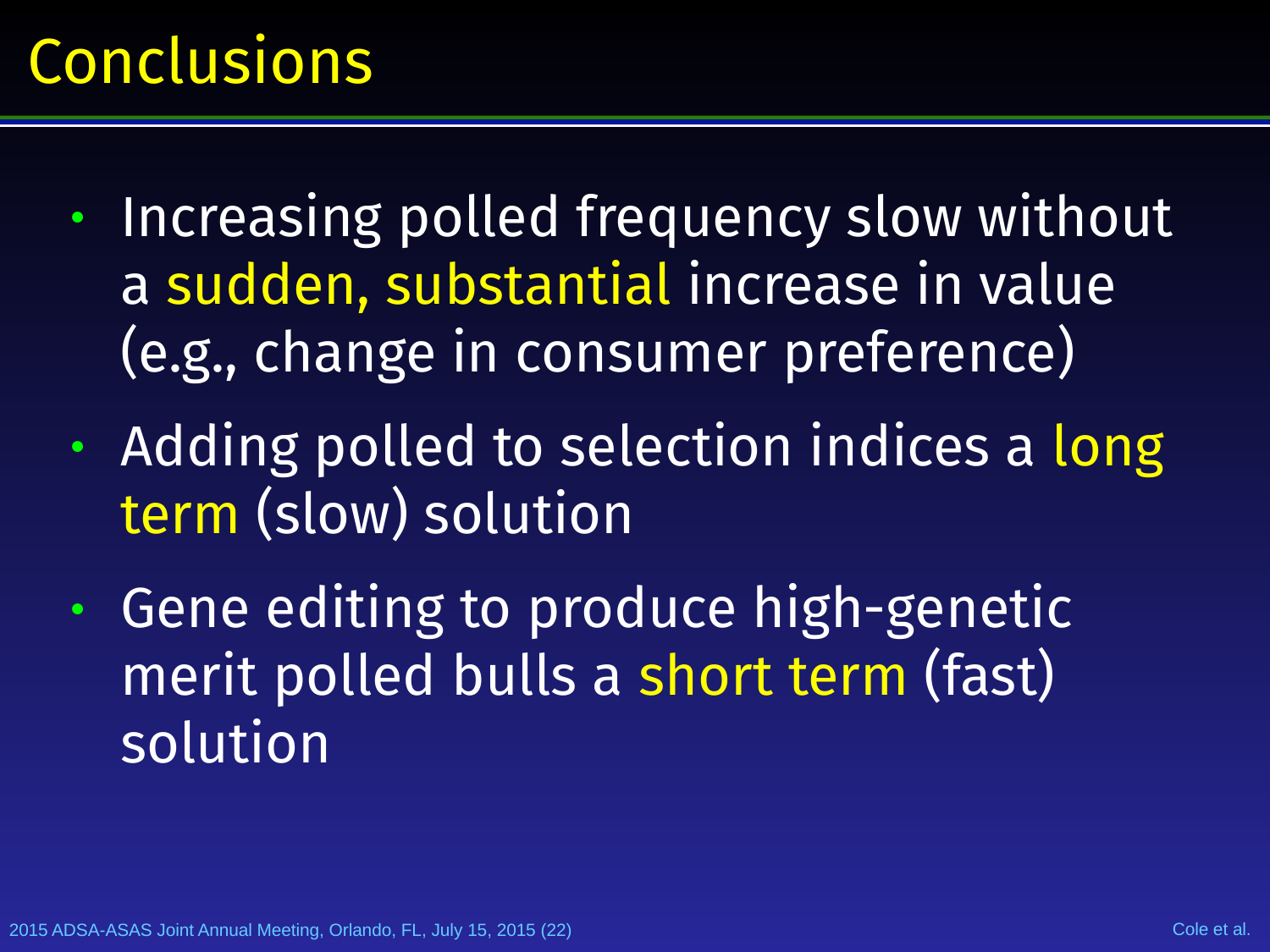

Conclusions
Increasing polled frequency slow without a sudden, substantial increase in value (e.g., change in consumer preference)
Adding polled to selection indices a long term (slow) solution
Gene editing to produce high-genetic merit polled bulls a short term (fast) solution